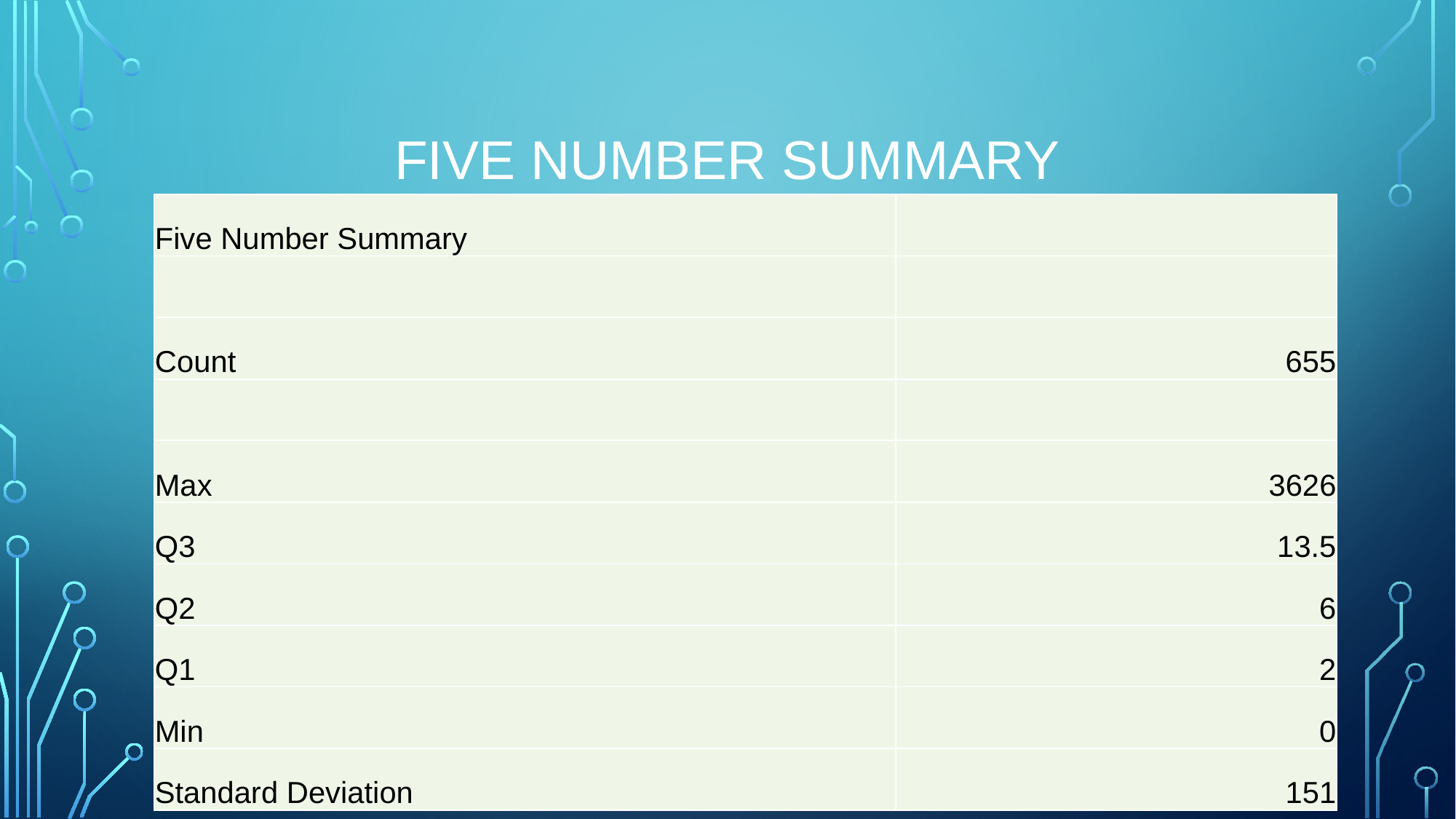

# Five number summary
| Five Number Summary |  |
| --- | --- |
|  |  |
| Count | 655 |
|  |  |
| Max | 3626 |
| Q3 | 13.5 |
| Q2 | 6 |
| Q1 | 2 |
| Min | 0 |
| Standard Deviation | 151 |